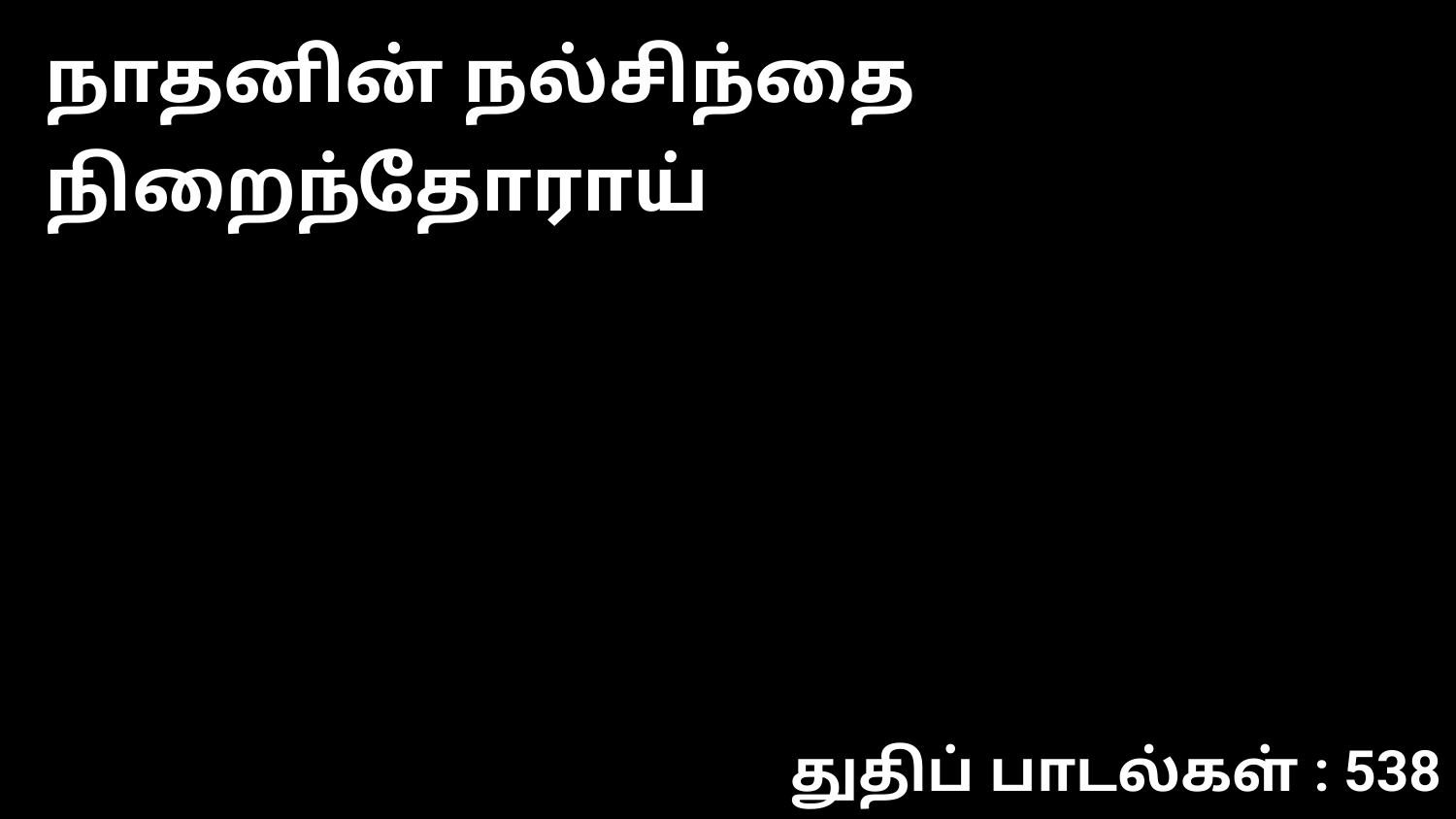

நாதனின் நல்சிந்தை நிறைந்தோராய்
துதிப் பாடல்கள் : 538